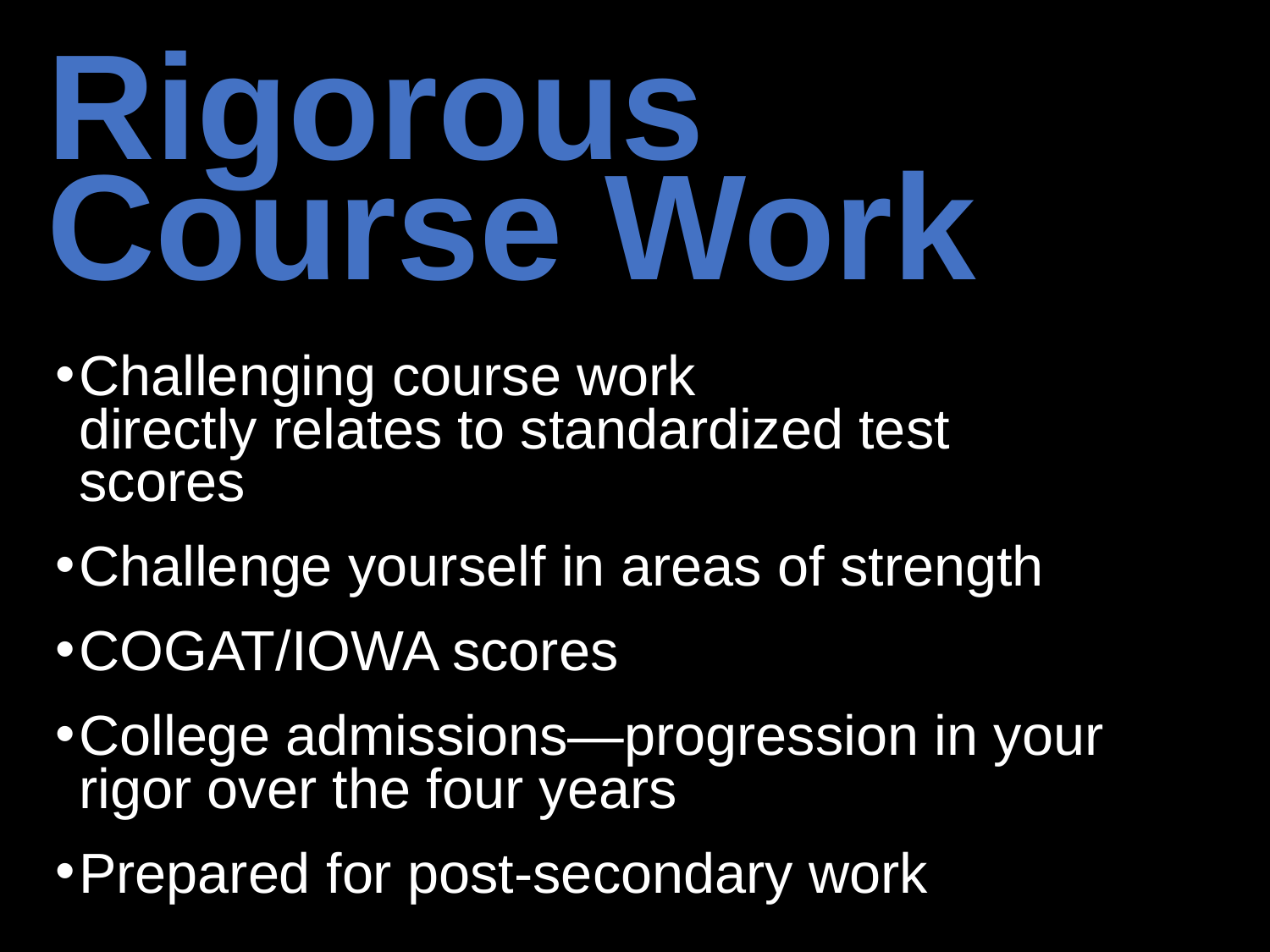

Rigorous
Course Work
Challenging course work
directly relates to standardized test scores
Challenge yourself in areas of strength
COGAT/IOWA scores
College admissions—progression in your rigor over the four years
Prepared for post-secondary work